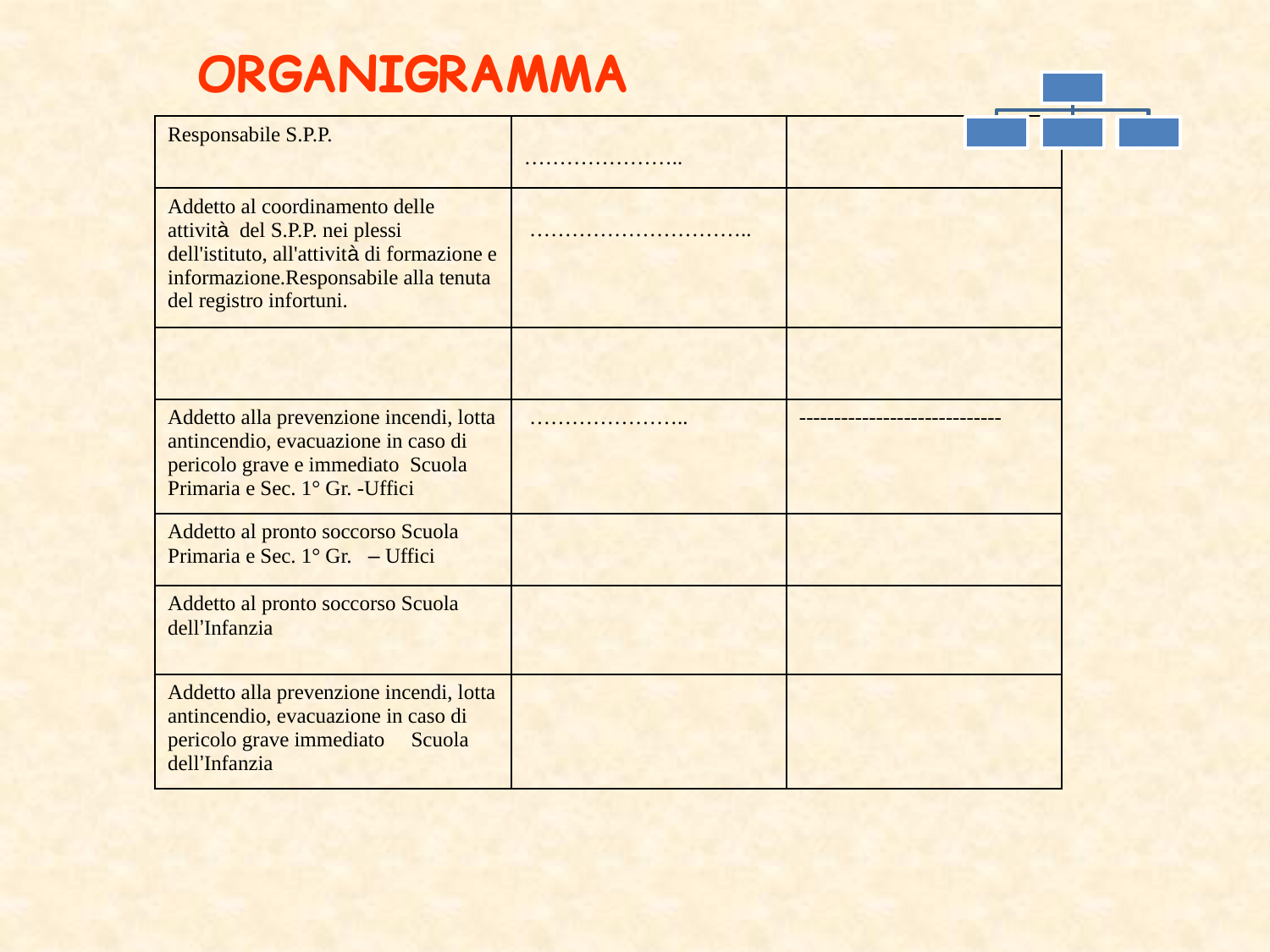

ORGANIGRAMMA

| Responsabile S.P.P. | ………………….. |  |
| --- | --- | --- |
| Addetto al coordinamento delle attività del S.P.P. nei plessi dell'istituto, all'attività di formazione e informazione.Responsabile alla tenuta del registro infortuni. | ………………………….. |  |
|  |  |  |
| Addetto alla prevenzione incendi, lotta antincendio, evacuazione in caso di pericolo grave e immediato Scuola Primaria e Sec. 1° Gr. -Uffici | ………………….. | ----------------------------- |
| Addetto al pronto soccorso Scuola Primaria e Sec. 1° Gr. – Uffici |  |  |
| Addetto al pronto soccorso Scuola dell’Infanzia |  |  |
| Addetto alla prevenzione incendi, lotta antincendio, evacuazione in caso di pericolo grave immediato Scuola dell’Infanzia |  |  |